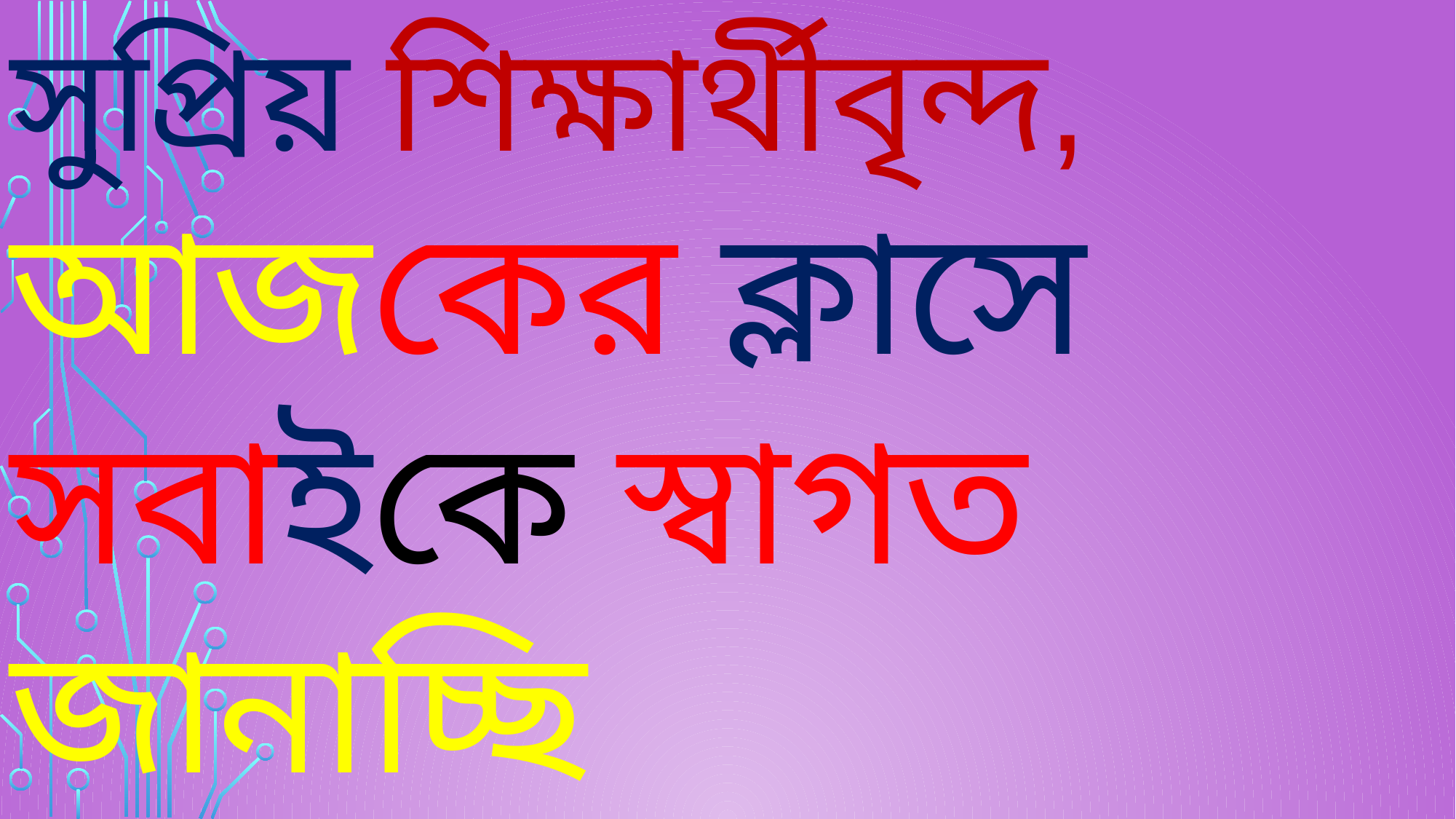

সুপ্রিয় শিক্ষার্থীবৃন্দ,
আজকের ক্লাসে সবাইকে স্বাগত জানাচ্ছি